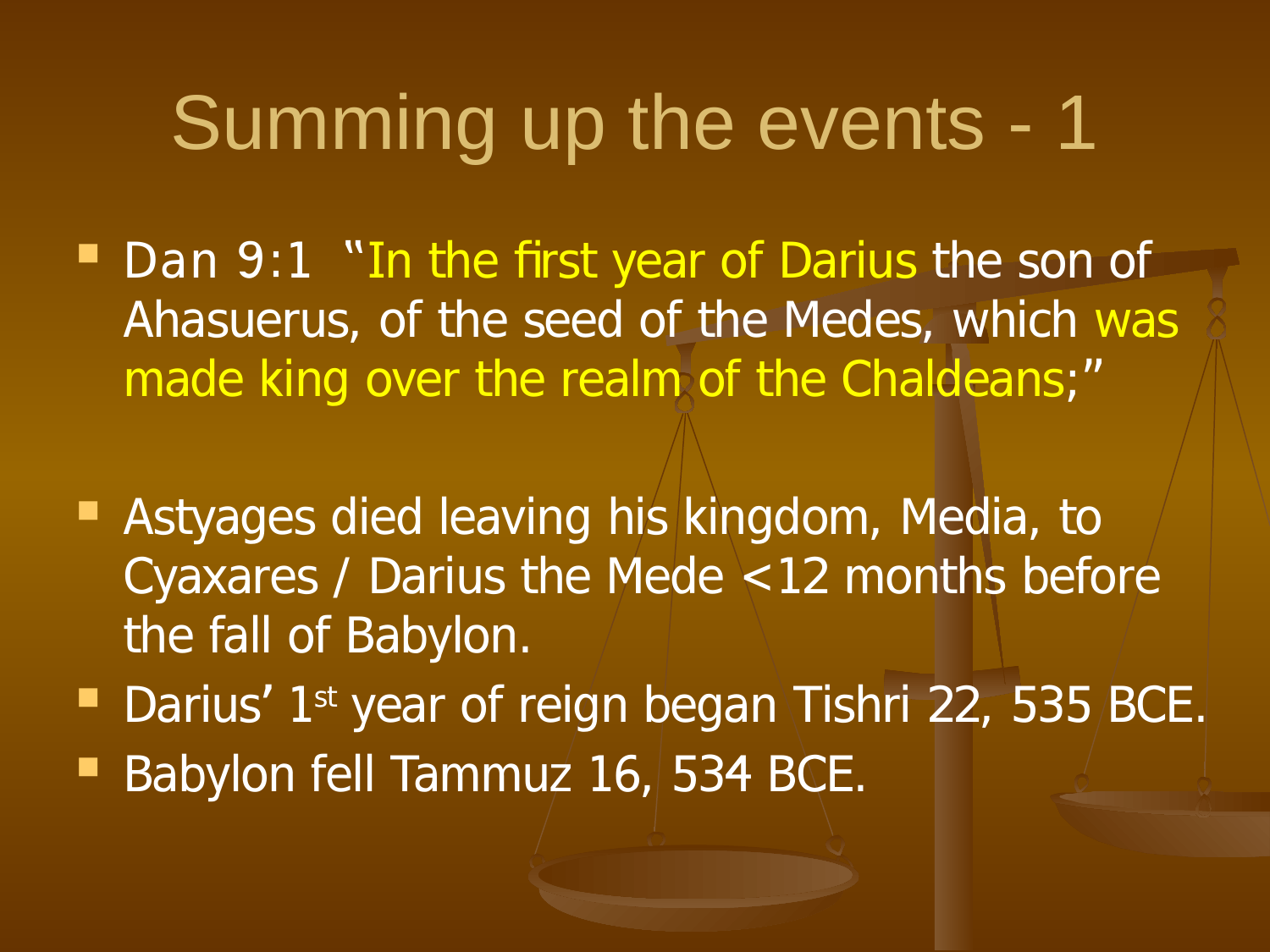

# Summing up the events - 1
Dan 9:1  “In the first year of Darius the son of Ahasuerus, of the seed of the Medes, which was made king over the realm of the Chaldeans;”

Astyages died leaving his kingdom, Media, to Cyaxares / Darius the Mede <12 months before the fall of Babylon.
Darius’ 1st year of reign began Tishri 22, 535 BCE.
Babylon fell Tammuz 16, 534 BCE.